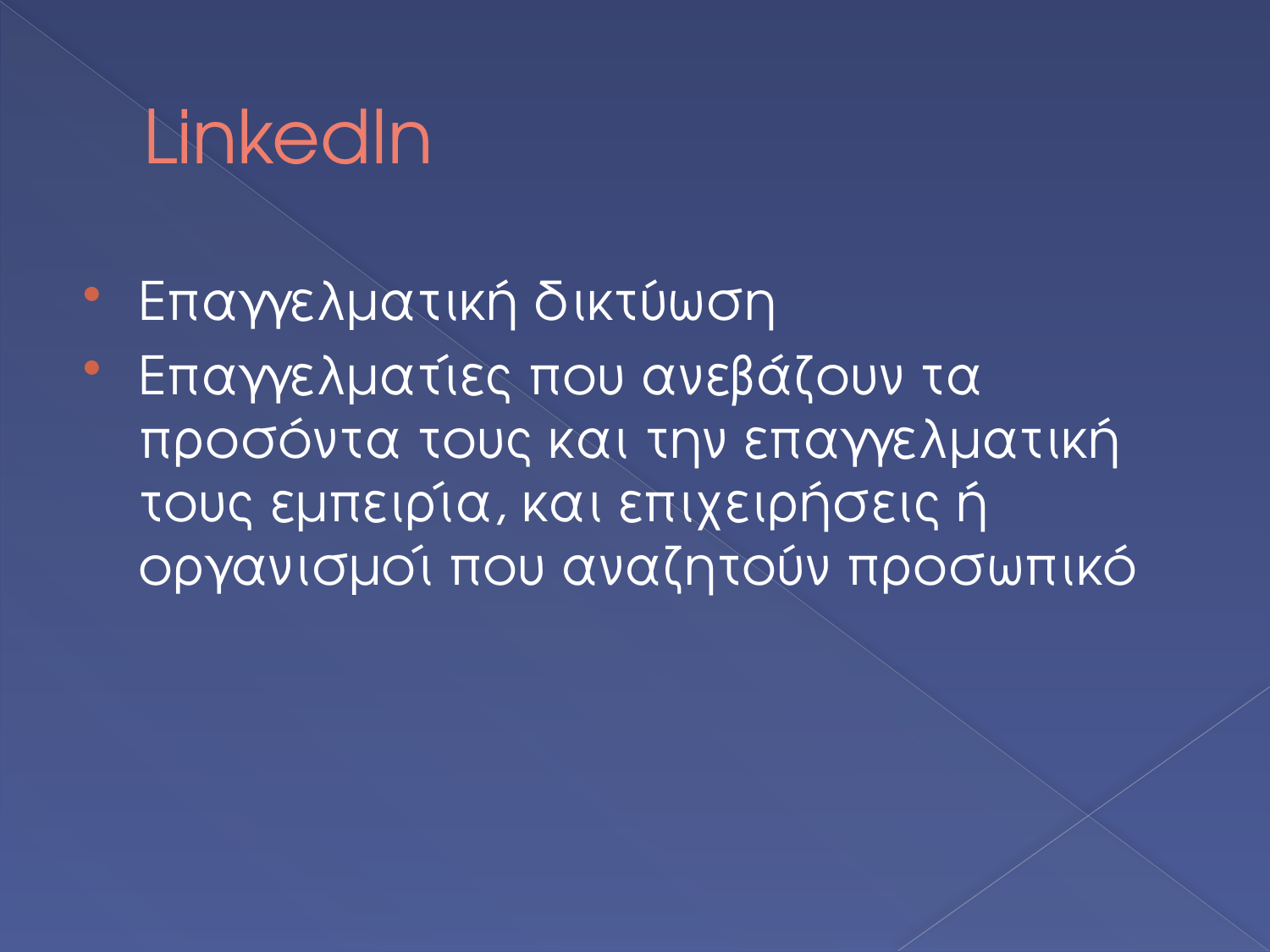

# LinkedIn
Επαγγελματική δικτύωση
Επαγγελματίες που ανεβάζουν τα προσόντα τους και την επαγγελματική τους εμπειρία, και επιχειρήσεις ή οργανισμοί που αναζητούν προσωπικό